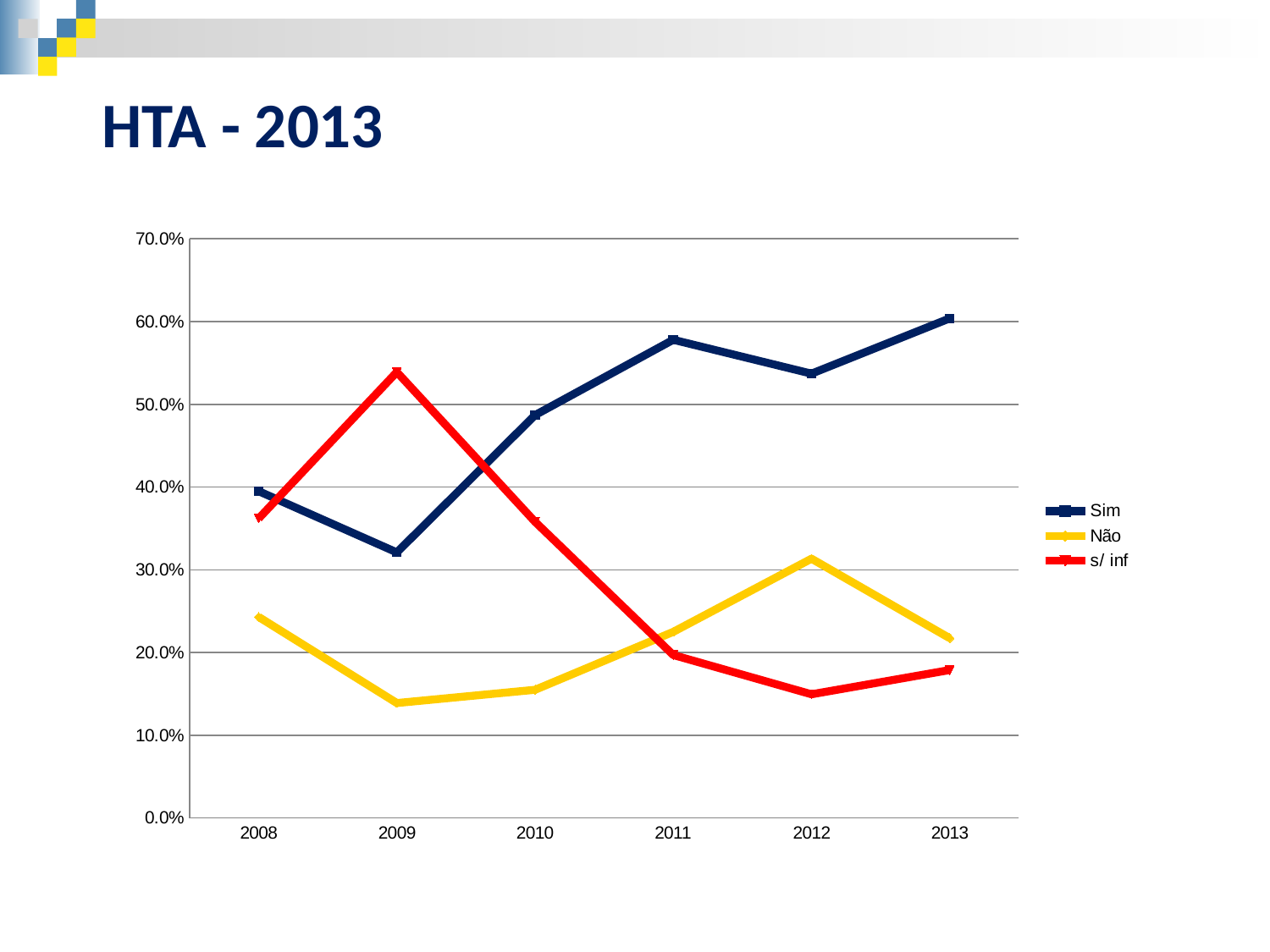

HTA - 2013

### Chart

| Category | Sim | Não | s/ inf |
|---|---|---|---|
| 2008 | 0.3950000000000005 | 0.2430000000000002 | 0.3620000000000003 |
| 2009 | 0.32100000000000045 | 0.139 | 0.539 |
| 2010 | 0.4870000000000003 | 0.15500000000000022 | 0.3580000000000003 |
| 2011 | 0.5780000000000006 | 0.225 | 0.197 |
| 2012 | 0.53703 | 0.3133900000000004 | 0.14957 |
| 2013 | 0.603851000000001 | 0.2173310000000002 | 0.1788100000000002 |